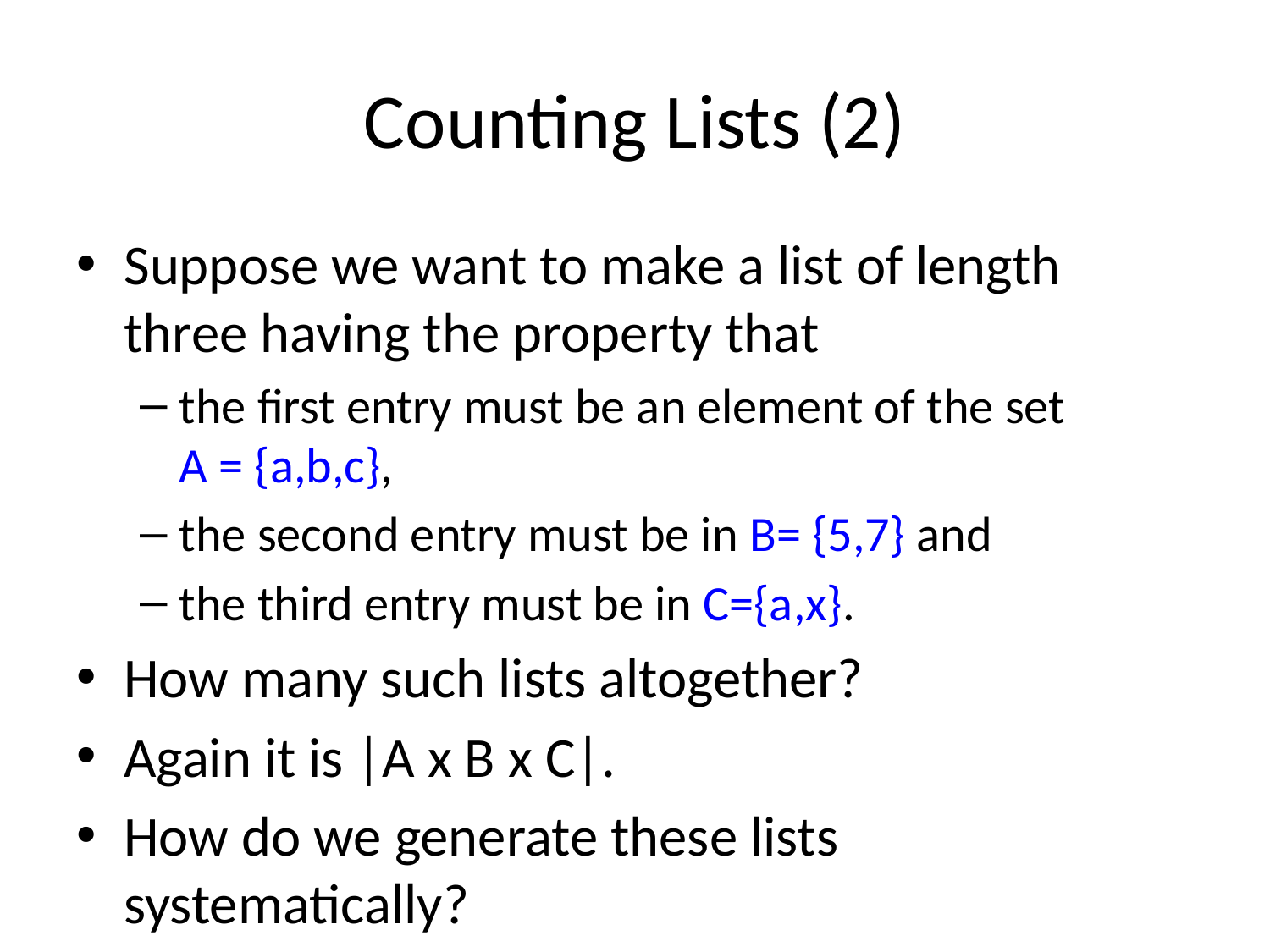

# Counting Lists (2)
Suppose we want to make a list of length three having the property that
the first entry must be an element of the set         A = {a,b,c},
the second entry must be in B= {5,7} and
the third entry must be in C={a,x}.
How many such lists altogether?
Again it is |A x B x C|.
How do we generate these lists systematically?